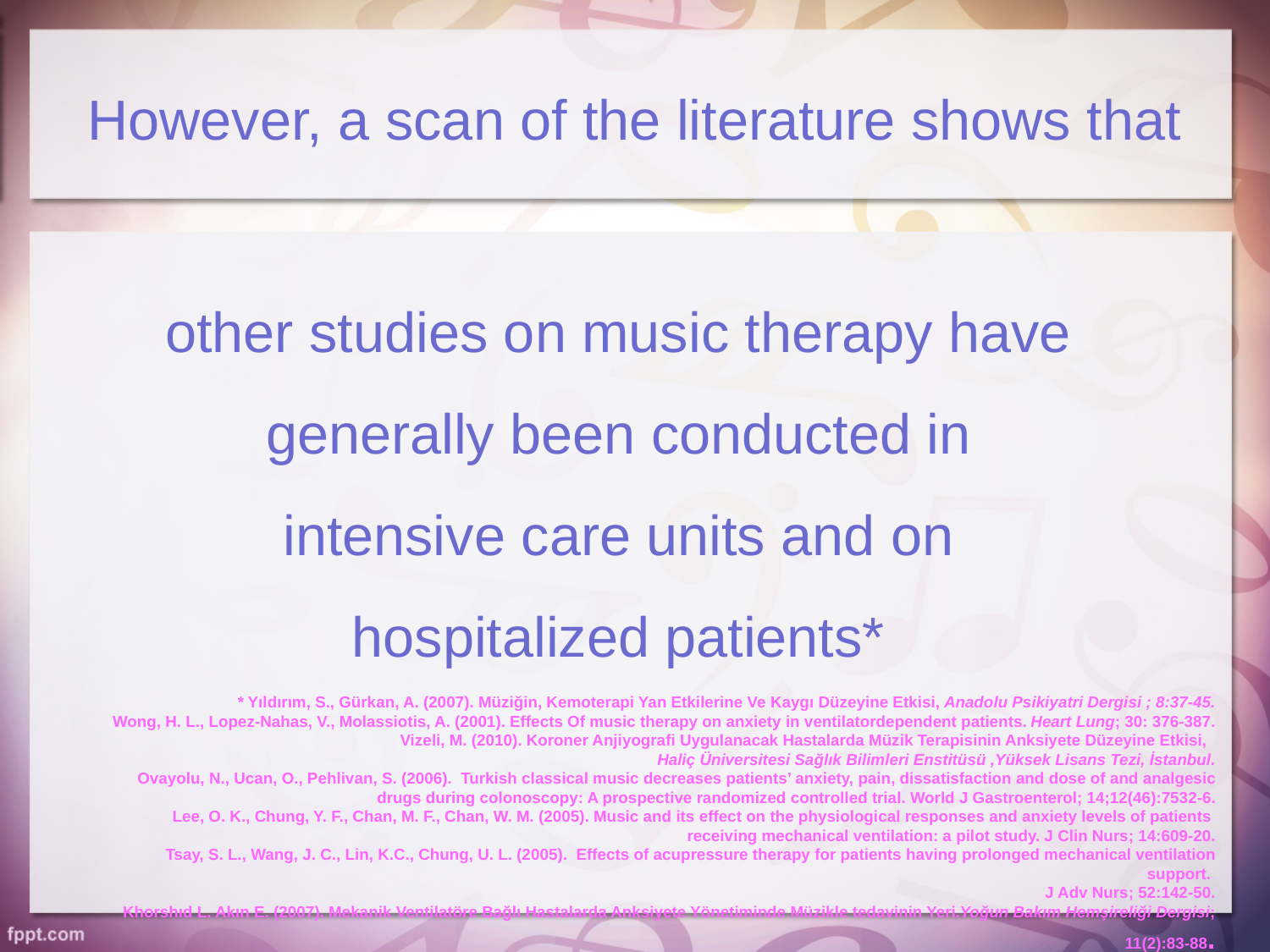

# However, a scan of the literature shows that
other studies on music therapy have generally been conducted in intensive care units and on hospitalized patients*
* Yıldırım, S., Gürkan, A. (2007). Müziğin, Kemoterapi Yan Etkilerine Ve Kaygı Düzeyine Etkisi, Anadolu Psikiyatri Dergisi ; 8:37-45.
Wong, H. L., Lopez-Nahas, V., Molassiotis, A. (2001). Effects Of music therapy on anxiety in ventilatordependent patients. Heart Lung; 30: 376-387.
Vizeli, M. (2010). Koroner Anjiyografi Uygulanacak Hastalarda Müzik Terapisinin Anksiyete Düzeyine Etkisi,
Haliç Üniversitesi Sağlık Bilimleri Enstitüsü ,Yüksek Lisans Tezi, İstanbul.
Ovayolu, N., Ucan, O., Pehlivan, S. (2006).  Turkish classical music decreases patients’ anxiety, pain, dissatisfaction and dose of and analgesic drugs during colonoscopy: A prospective randomized controlled trial. World J Gastroenterol; 14;12(46):7532-6.
Lee, O. K., Chung, Y. F., Chan, M. F., Chan, W. M. (2005). Music and its effect on the physiological responses and anxiety levels of patients
receiving mechanical ventilation: a pilot study. J Clin Nurs; 14:609-20.
Tsay, S. L., Wang, J. C., Lin, K.C., Chung, U. L. (2005).  Effects of acupressure therapy for patients having prolonged mechanical ventilation support.
J Adv Nurs; 52:142-50.
Khorshıd L. Akın E. (2007). Mekanik Ventilatöre Bağlı Hastalarda Anksiyete Yönetiminde Müzikle tedavinin Yeri.Yoğun Bakım Hemşireliği Dergisi; 11(2):83-88.